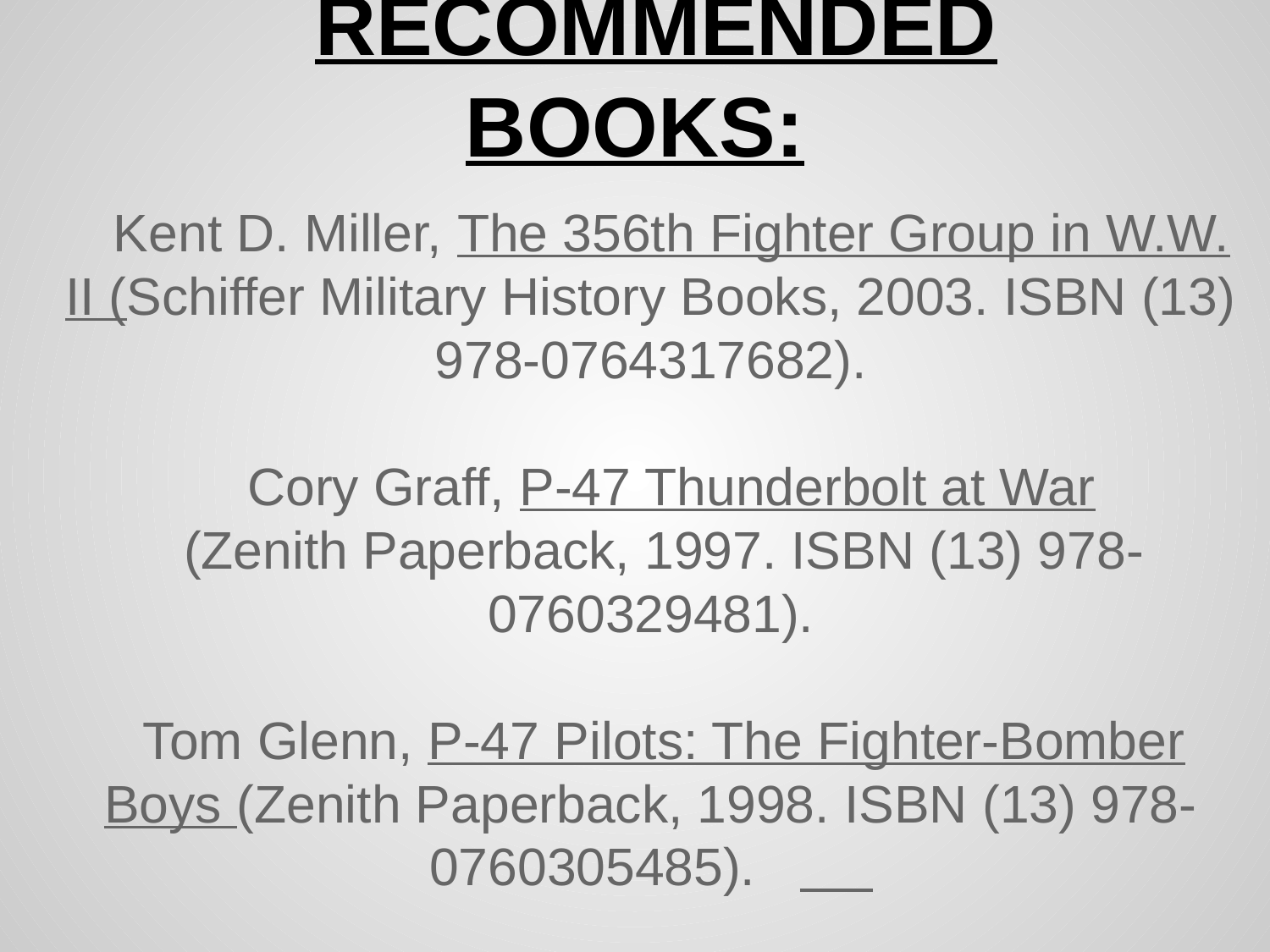

# RECOMMENDED BOOKS:
 Kent D. Miller, The 356th Fighter Group in W.W. II (Schiffer Military History Books, 2003. ISBN (13) 978-0764317682).

 Cory Graff, P-47 Thunderbolt at War
(Zenith Paperback, 1997. ISBN (13) 978-0760329481).

Tom Glenn, P-47 Pilots: The Fighter-Bomber Boys (Zenith Paperback, 1998. ISBN (13) 978-0760305485).